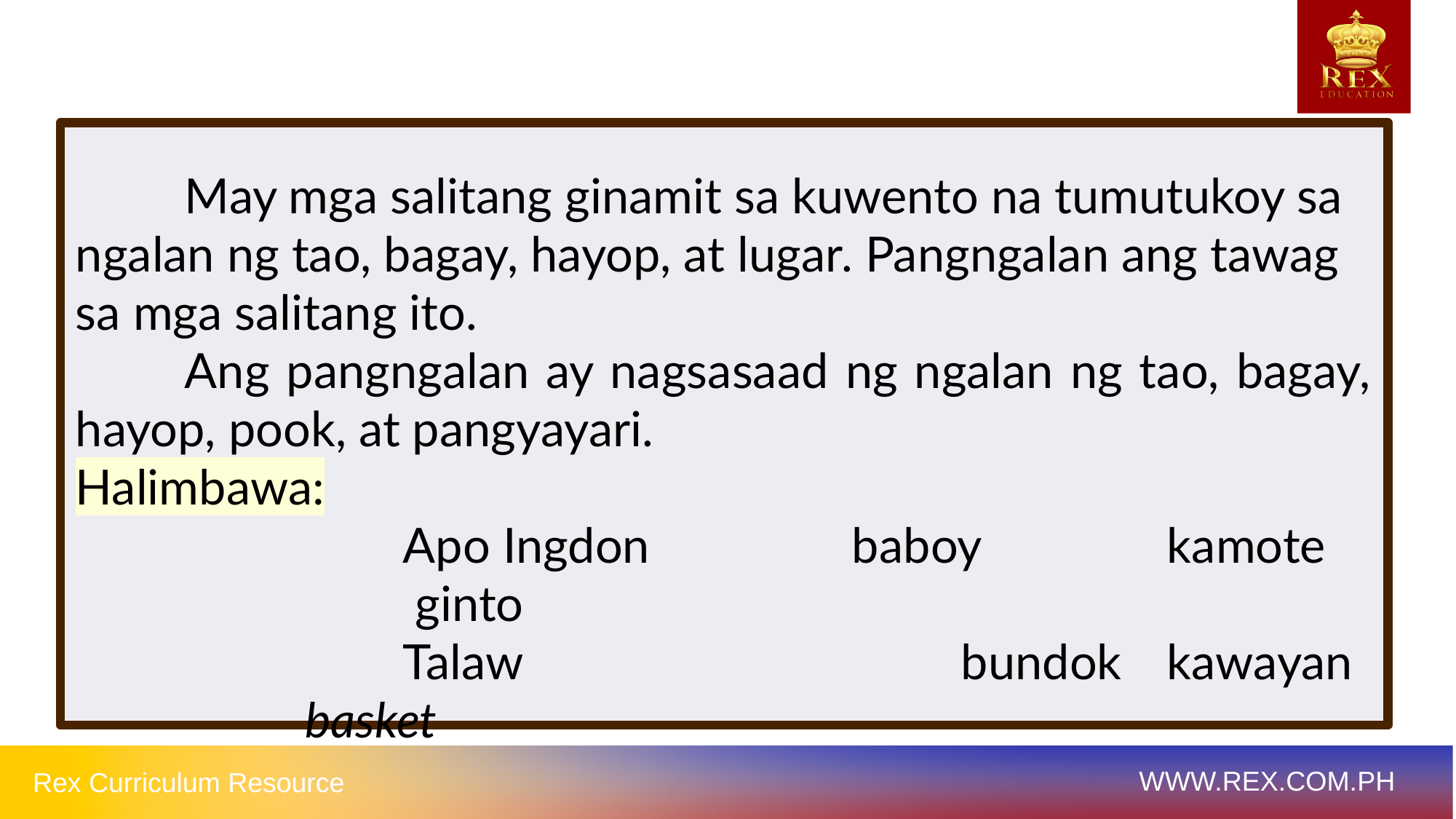

May mga salitang ginamit sa kuwento na tumutukoy sa ngalan ng tao, bagay, hayop, at lugar. Pangngalan ang tawag sa mga salitang ito.
	Ang pangngalan ay nagsasaad ng ngalan ng tao, bagay, hayop, pook, at pangyayari.
Halimbawa:
			Apo Ingdon		 baboy 		kamote			 ginto
			Talaw 				 bundok 	kawayan 		 basket